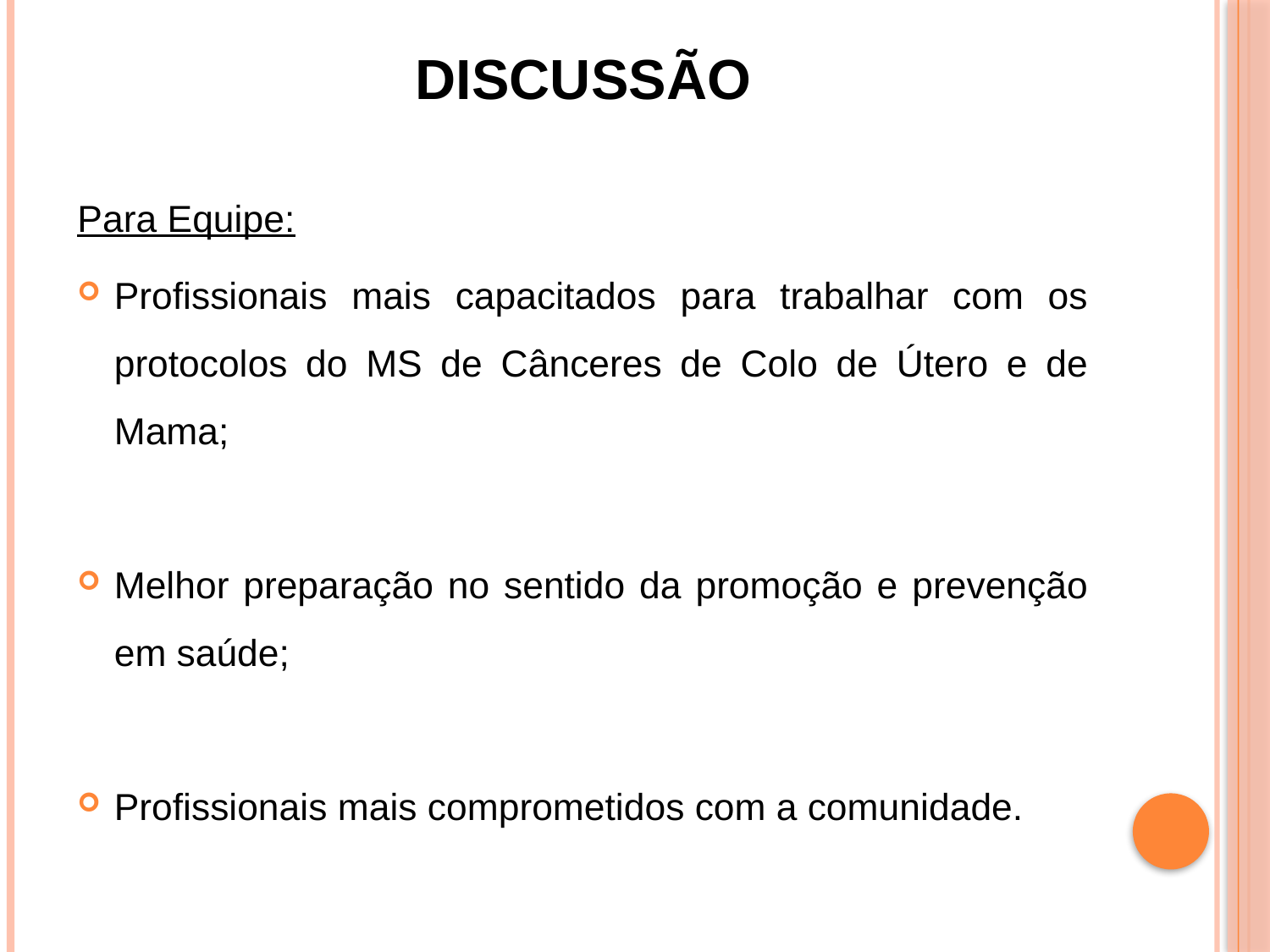

# Discussão
Para Equipe:
Profissionais mais capacitados para trabalhar com os protocolos do MS de Cânceres de Colo de Útero e de Mama;

Melhor preparação no sentido da promoção e prevenção em saúde;

Profissionais mais comprometidos com a comunidade.